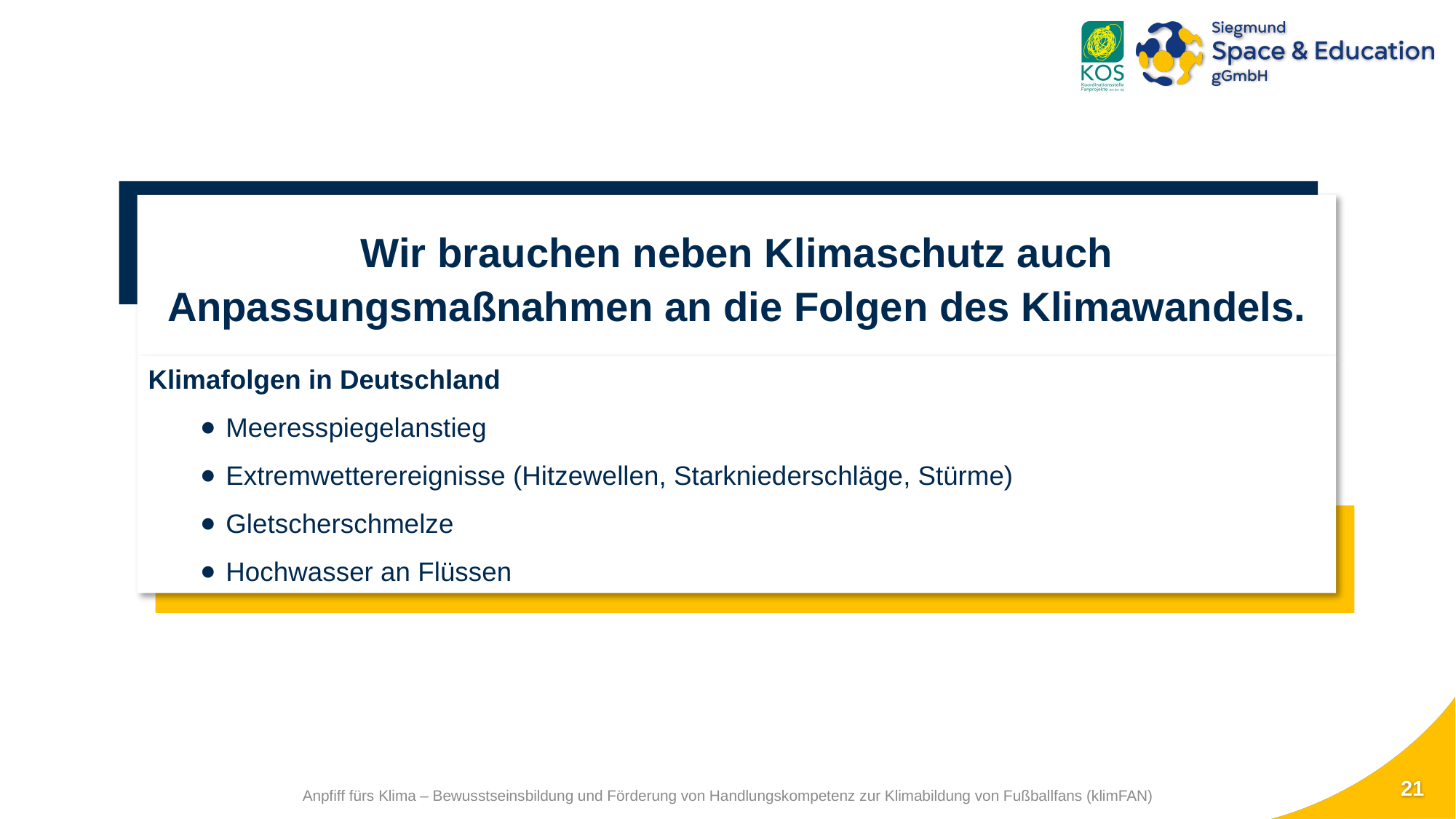

# Klimafolgen in Deutschland

Wir brauchen neben Klimaschutz auch
Anpassungsmaßnahmen an die Folgen des Klimawandels.
Klimafolgen in Deutschland
Meeresspiegelanstieg
Extremwetterereignisse (Hitzewellen, Starkniederschläge, Stürme)
Gletscherschmelze
Hochwasser an Flüssen

21
Anpfiff fürs Klima – Bewusstseinsbildung und Förderung von Handlungskompetenz zur Klimabildung von Fußballfans (klimFAN)